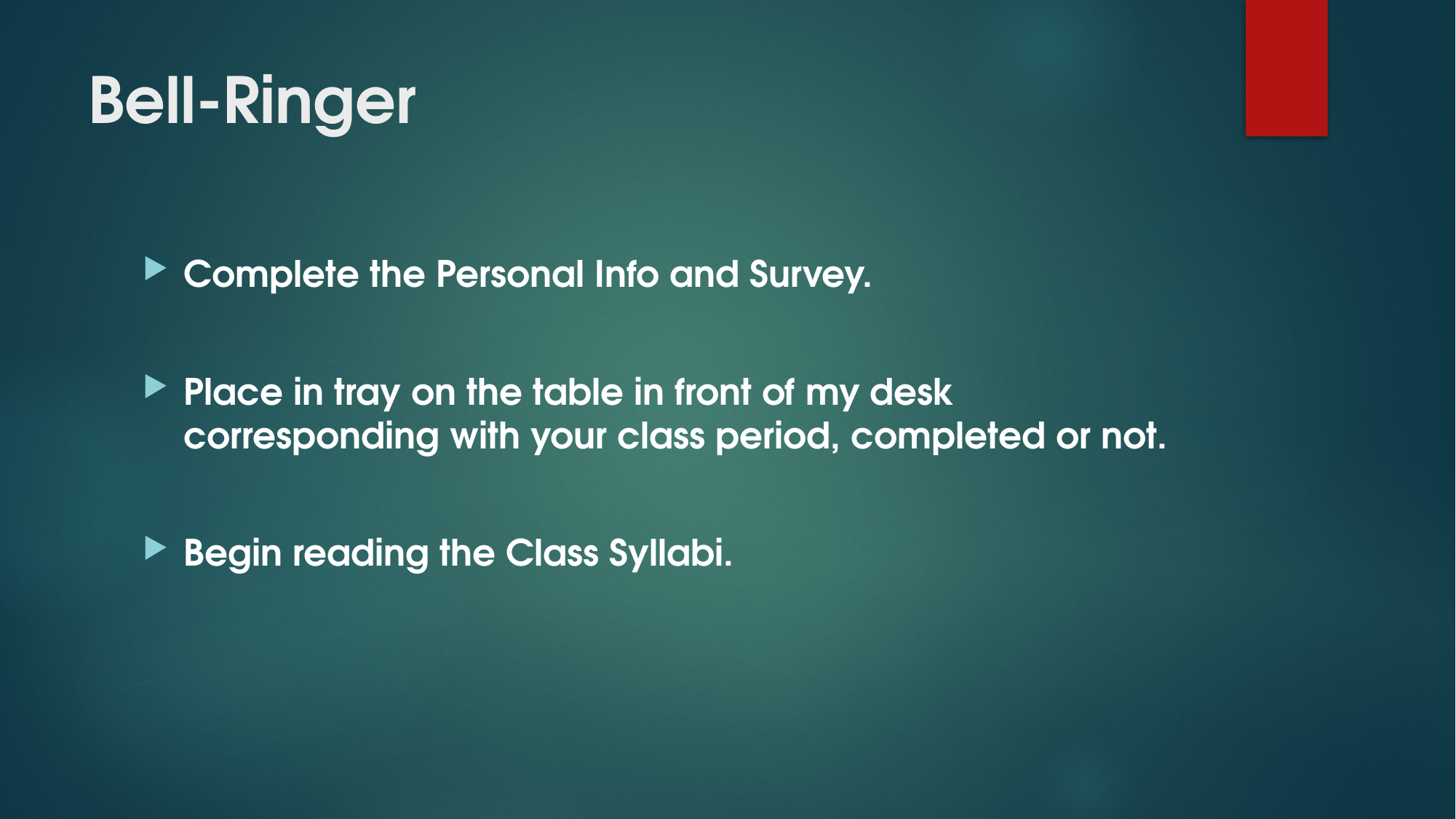

# Bell-Ringer
Complete the Personal Info and Survey.

Place in tray on the table in front of my desk corresponding with your class period, completed or not.

Begin reading the Class Syllabi.